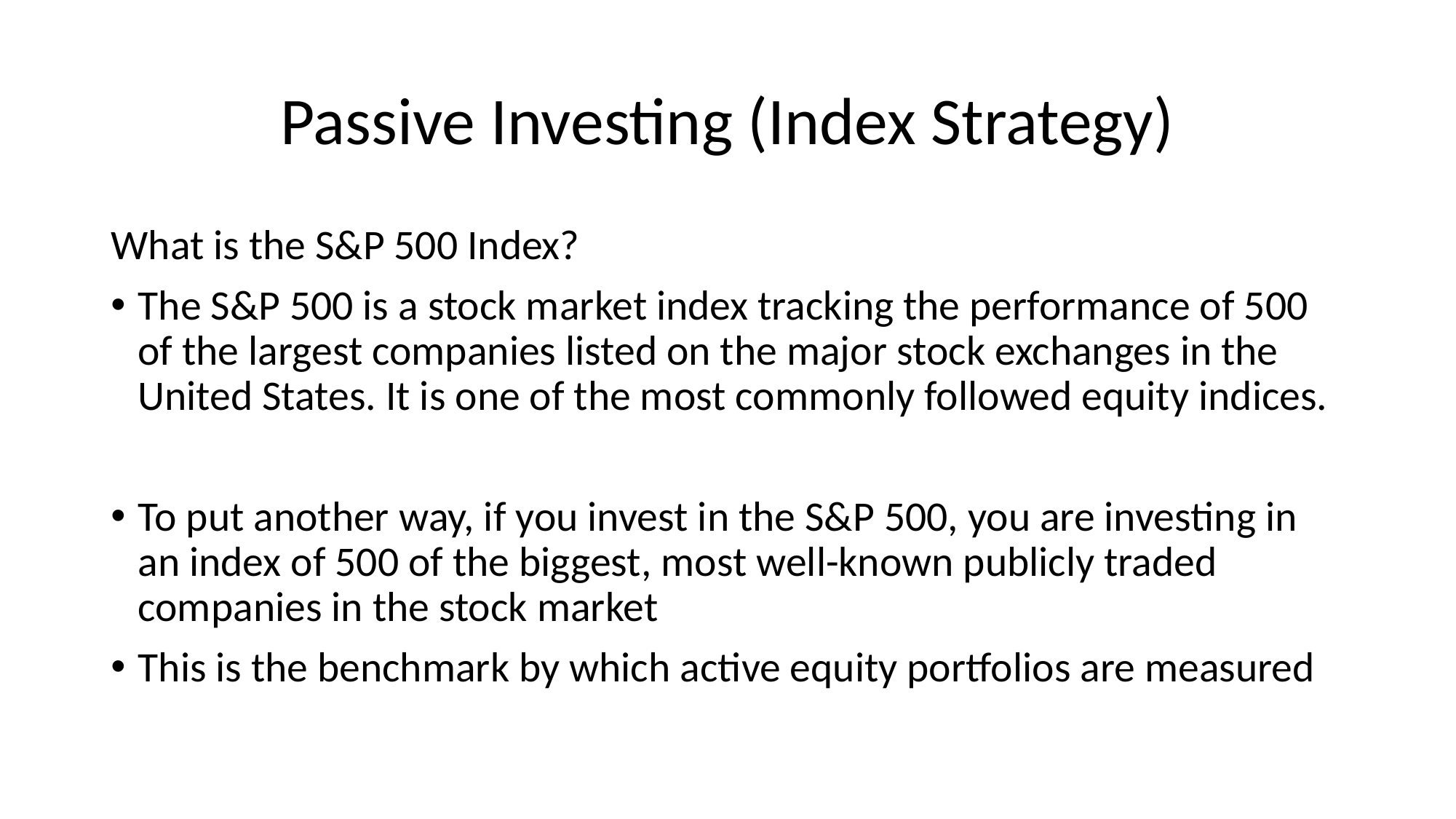

# Passive Investing (Index Strategy)
What is the S&P 500 Index?
The S&P 500 is a stock market index tracking the performance of 500 of the largest companies listed on the major stock exchanges in the United States. It is one of the most commonly followed equity indices.

To put another way, if you invest in the S&P 500, you are investing in an index of 500 of the biggest, most well-known publicly traded companies in the stock market
This is the benchmark by which active equity portfolios are measured